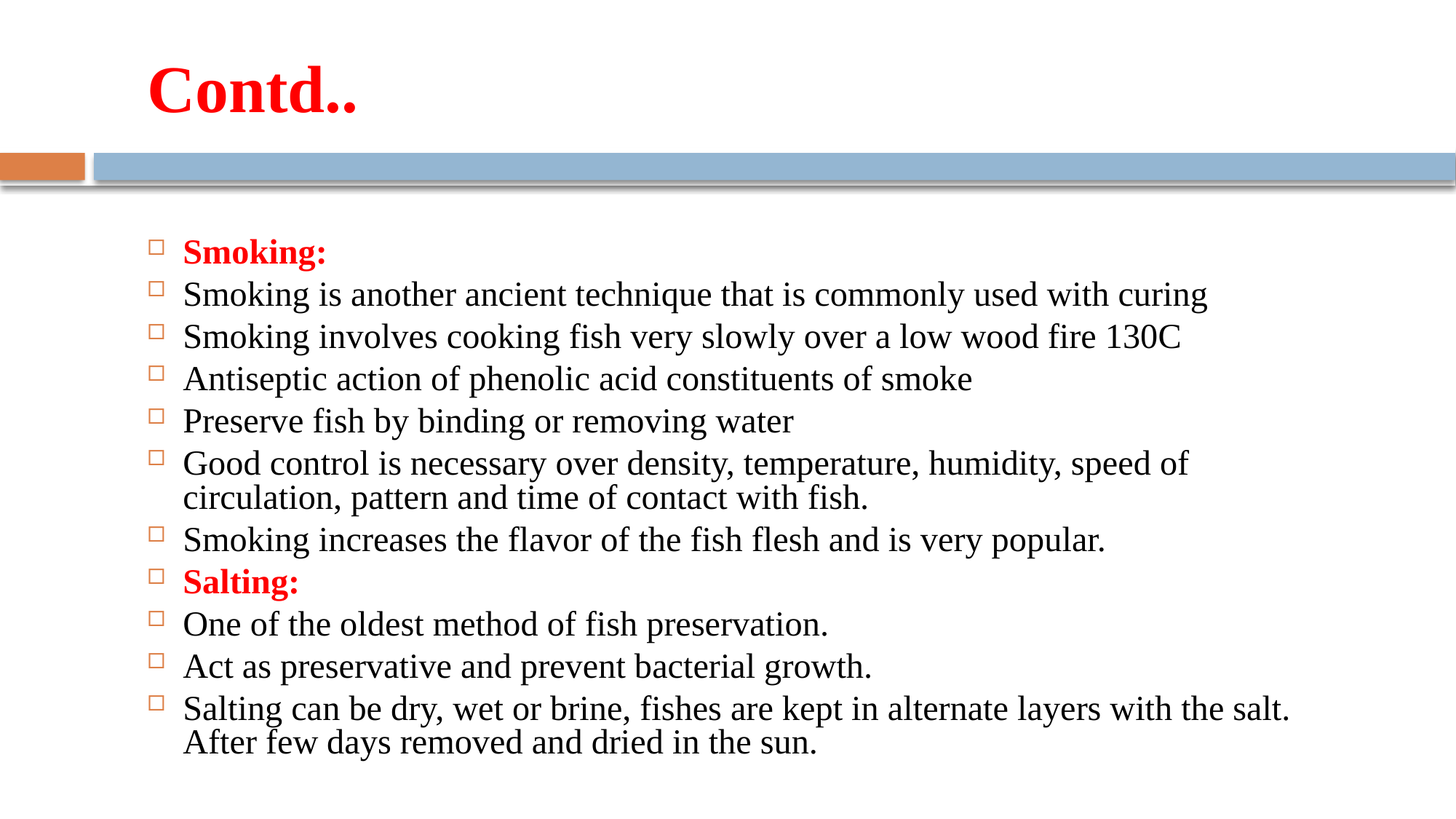

# Contd..
Smoking:
Smoking is another ancient technique that is commonly used with curing
Smoking involves cooking fish very slowly over a low wood fire 130C
Antiseptic action of phenolic acid constituents of smoke
Preserve fish by binding or removing water
Good control is necessary over density, temperature, humidity, speed of circulation, pattern and time of contact with fish.
Smoking increases the flavor of the fish flesh and is very popular.
Salting:
One of the oldest method of fish preservation.
Act as preservative and prevent bacterial growth.
Salting can be dry, wet or brine, fishes are kept in alternate layers with the salt. After few days removed and dried in the sun.